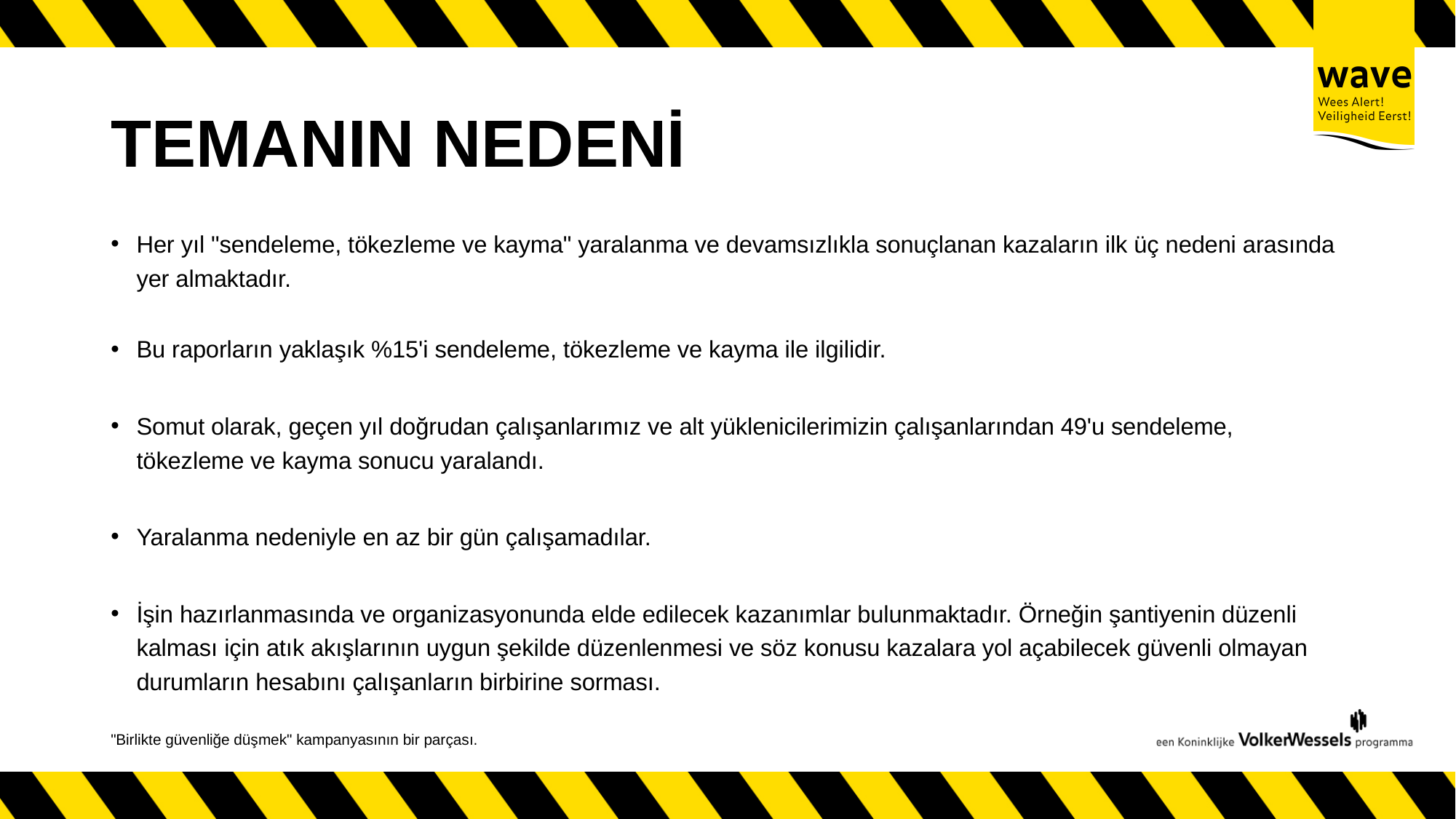

# TEMANIN NEDENİ
Her yıl "sendeleme, tökezleme ve kayma" yaralanma ve devamsızlıkla sonuçlanan kazaların ilk üç nedeni arasında yer almaktadır.
Bu raporların yaklaşık %15'i sendeleme, tökezleme ve kayma ile ilgilidir.
Somut olarak, geçen yıl doğrudan çalışanlarımız ve alt yüklenicilerimizin çalışanlarından 49'u sendeleme, tökezleme ve kayma sonucu yaralandı.
Yaralanma nedeniyle en az bir gün çalışamadılar.
İşin hazırlanmasında ve organizasyonunda elde edilecek kazanımlar bulunmaktadır. Örneğin şantiyenin düzenli kalması için atık akışlarının uygun şekilde düzenlenmesi ve söz konusu kazalara yol açabilecek güvenli olmayan durumların hesabını çalışanların birbirine sorması.
"Birlikte güvenliğe düşmek" kampanyasının bir parçası.